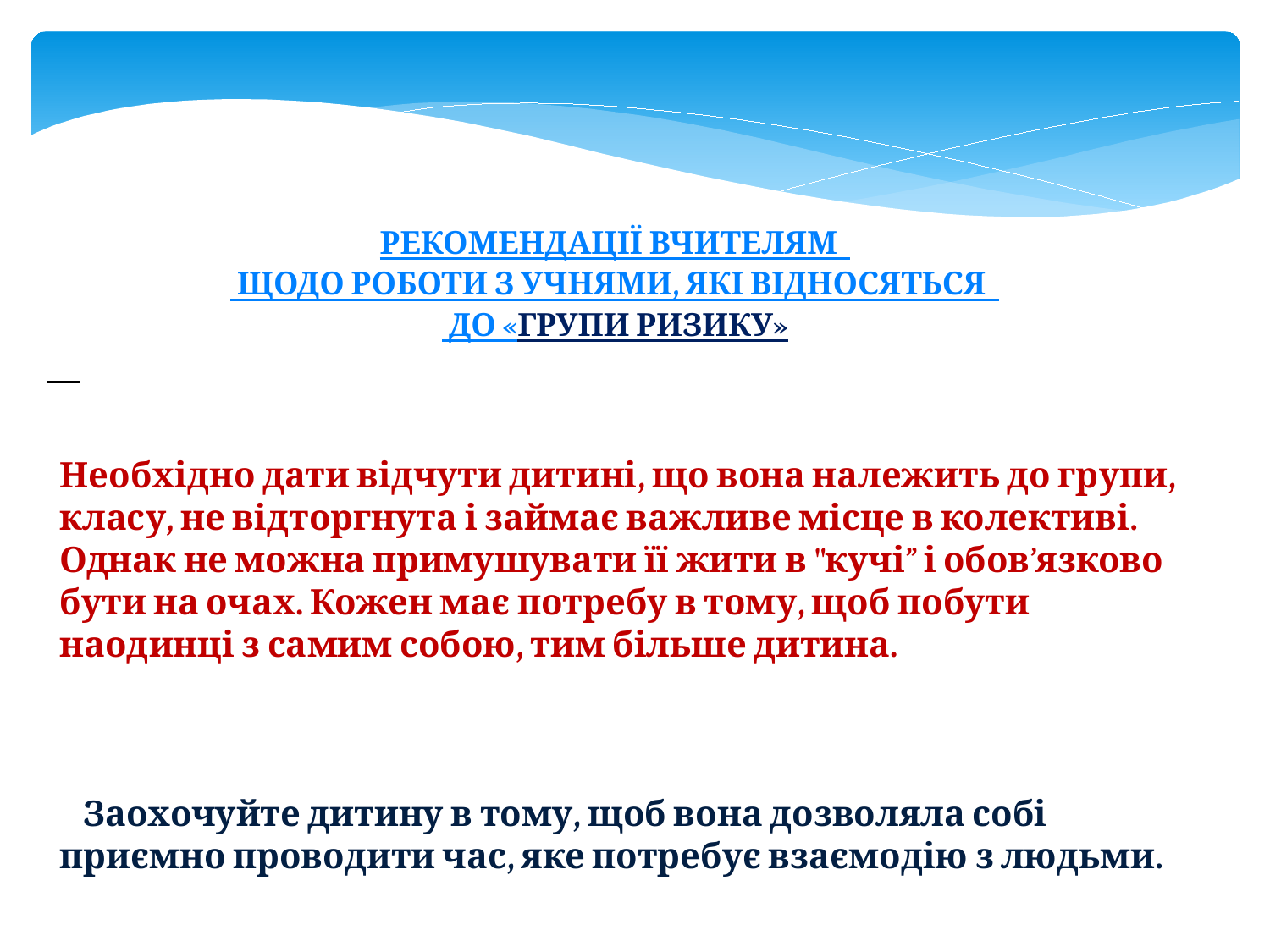

РЕКОМЕНДАЦІЇ ВЧИТЕЛЯМ
 ЩОДО РОБОТИ З УЧНЯМИ, ЯКІ ВІДНОСЯТЬСЯ
 ДО «ГРУПИ РИЗИКУ»

Необхідно дати відчути дитині, що вона належить до групи, класу, не відторгнута і займає важливе місце в колективі. Однак не можна примушувати її жити в "кучі” і обов’язково бути на очах. Кожен має потребу в тому, щоб побути наодинці з самим собою, тим більше дитина.

   Заохочуйте дитину в тому, щоб вона дозволяла собі приємно проводити час, яке потребує взаємодію з людьми.